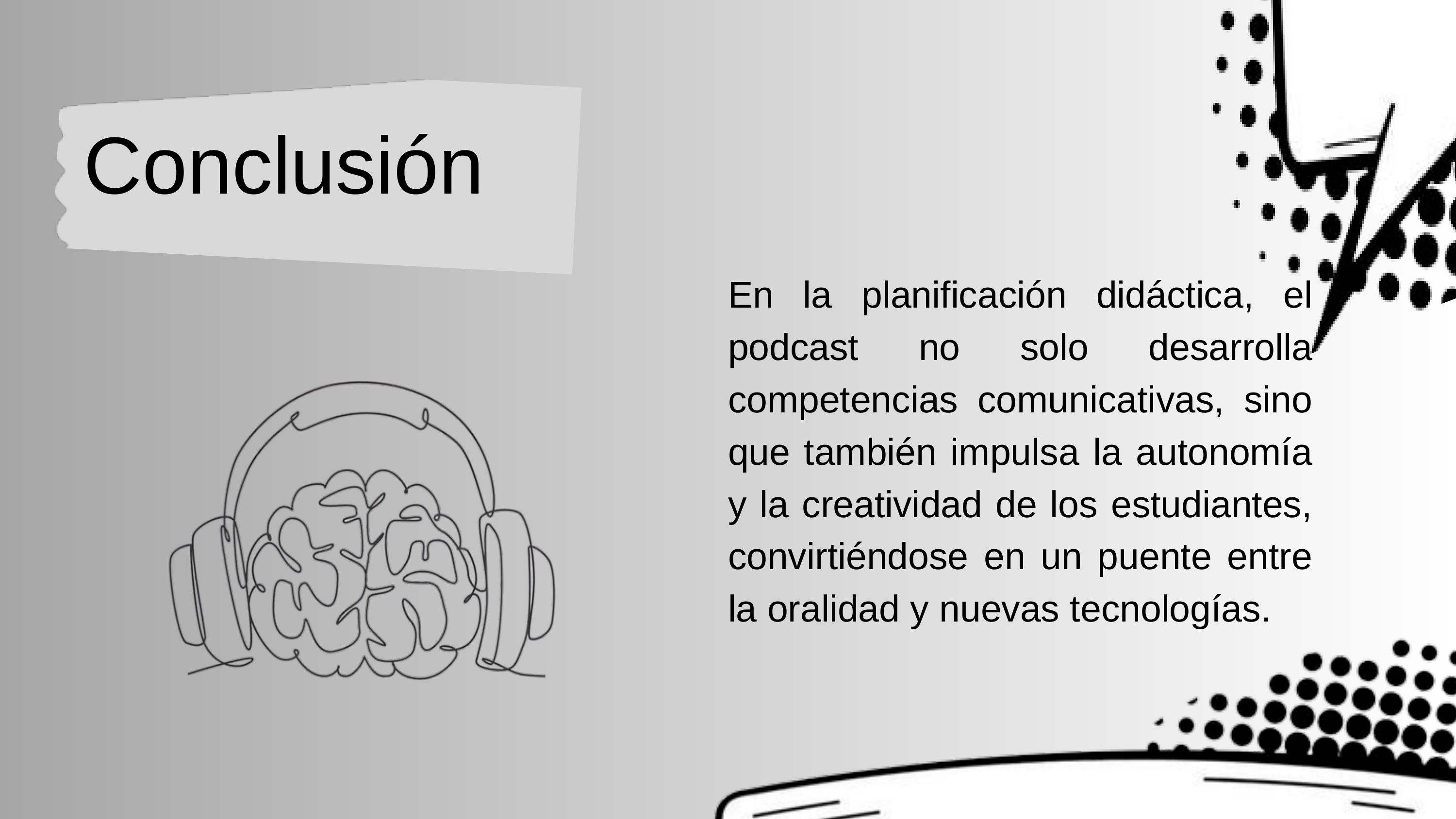

Conclusión
En la planificación didáctica, el podcast no solo desarrolla competencias comunicativas, sino que también impulsa la autonomía y la creatividad de los estudiantes, convirtiéndose en un puente entre la oralidad y nuevas tecnologías.